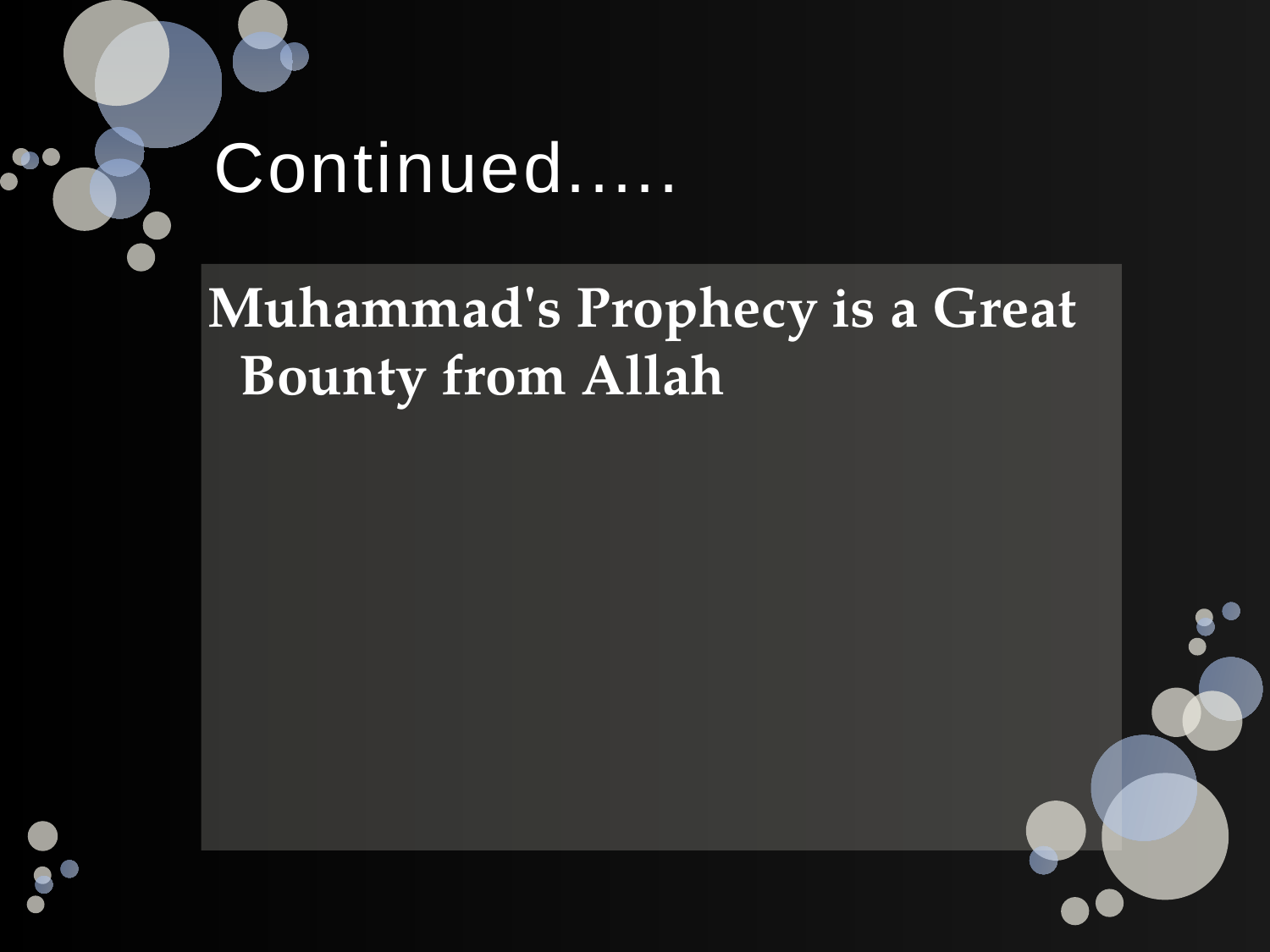

# Continued.....
Muhammad's Prophecy is a Great Bounty from Allah